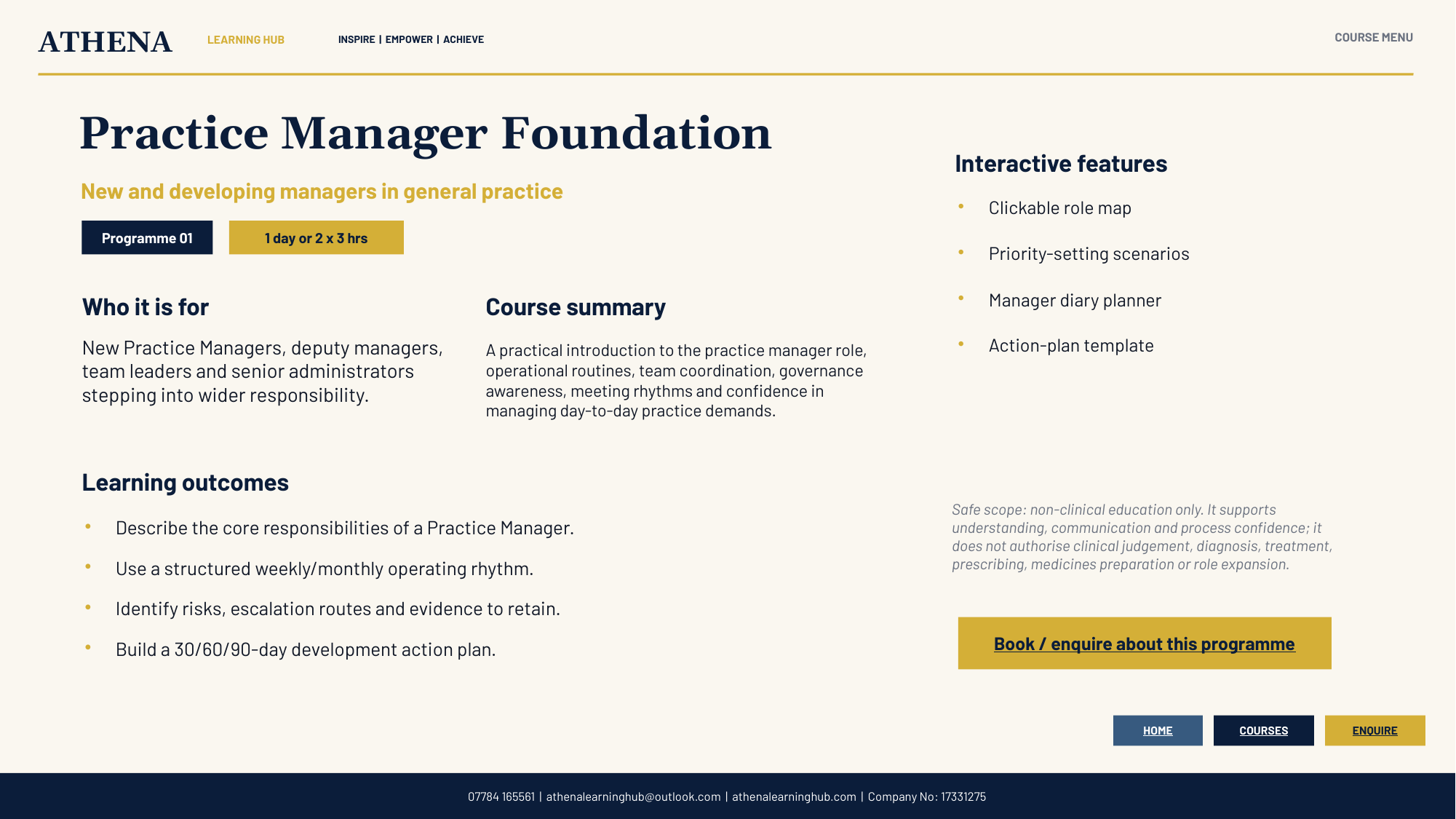

ATHENA
COURSE MENU
LEARNING HUB
INSPIRE  |  EMPOWER  |  ACHIEVE

Practice Manager Foundation
Interactive features
New and developing managers in general practice
•
Clickable role map
Programme 01
1 day or 2 x 3 hrs
•
Priority-setting scenarios
•
Manager diary planner
Who it is for
Course summary
•
Action-plan template
New Practice Managers, deputy managers, team leaders and senior administrators stepping into wider responsibility.
A practical introduction to the practice manager role, operational routines, team coordination, governance awareness, meeting rhythms and confidence in managing day-to-day practice demands.
Learning outcomes
Safe scope: non-clinical education only. It supports understanding, communication and process confidence; it does not authorise clinical judgement, diagnosis, treatment, prescribing, medicines preparation or role expansion.
•
Describe the core responsibilities of a Practice Manager.
•
Use a structured weekly/monthly operating rhythm.
•
Identify risks, escalation routes and evidence to retain.
Book / enquire about this programme
•
Build a 30/60/90-day development action plan.
HOME
COURSES
ENQUIRE
07784 165561  |  athenalearninghub@outlook.com  |  athenalearninghub.com  |  Company No: 17331275